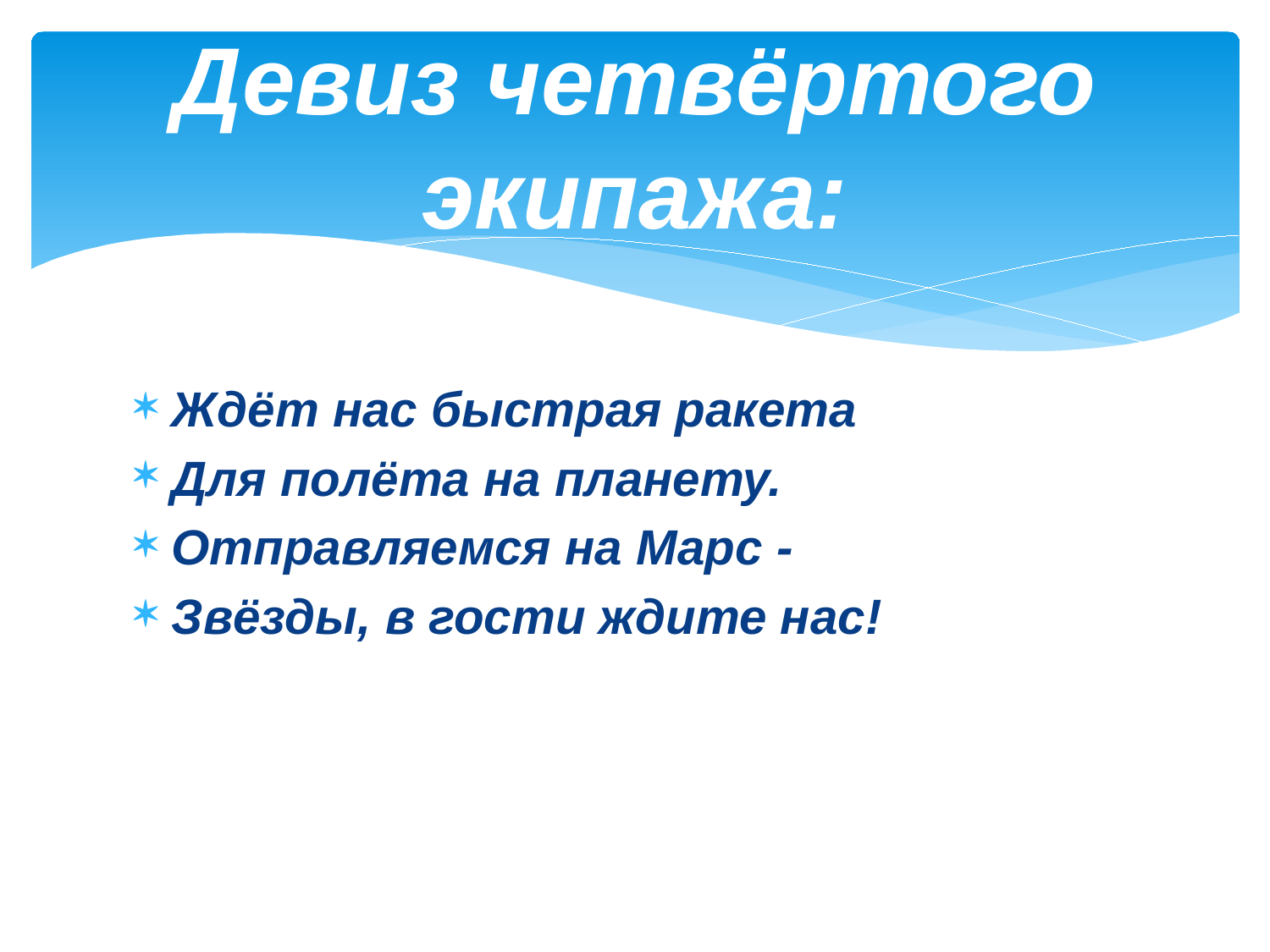

# Девиз четвёртого экипажа:
Ждёт нас быстрая ракета
Для полёта на планету.
Отправляемся на Марс -
Звёзды, в гости ждите нас!